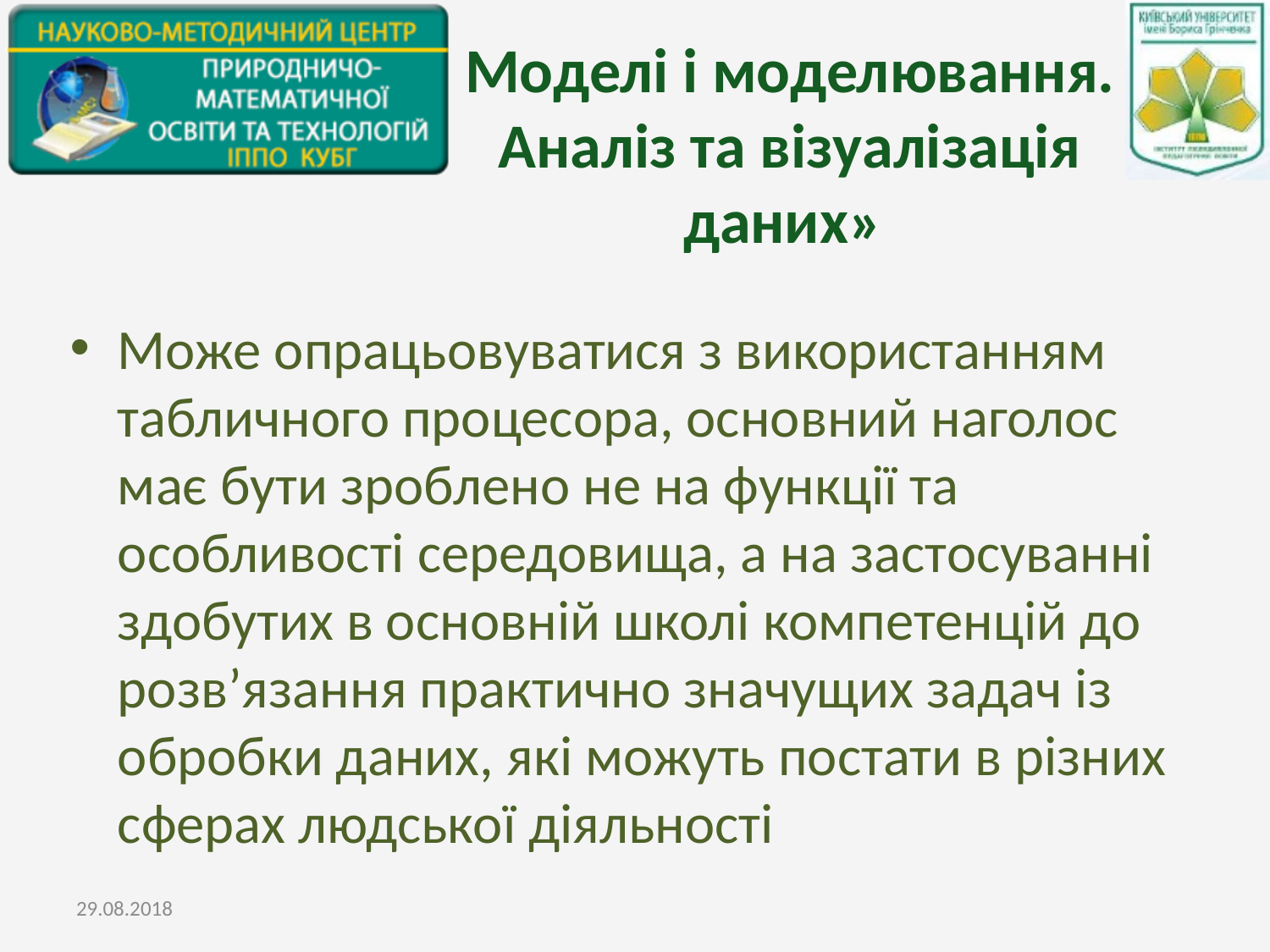

# Моделі і моделювання. Аналіз та візуалізація даних»
Може опрацьовуватися з використанням табличного процесора, основний наголос має бути зроблено не на функції та особливості середовища, а на застосуванні здобутих в основній школі компетенцій до розв’язання практично значущих задач із обробки даних, які можуть постати в різних сферах людської діяльності
29.08.2018